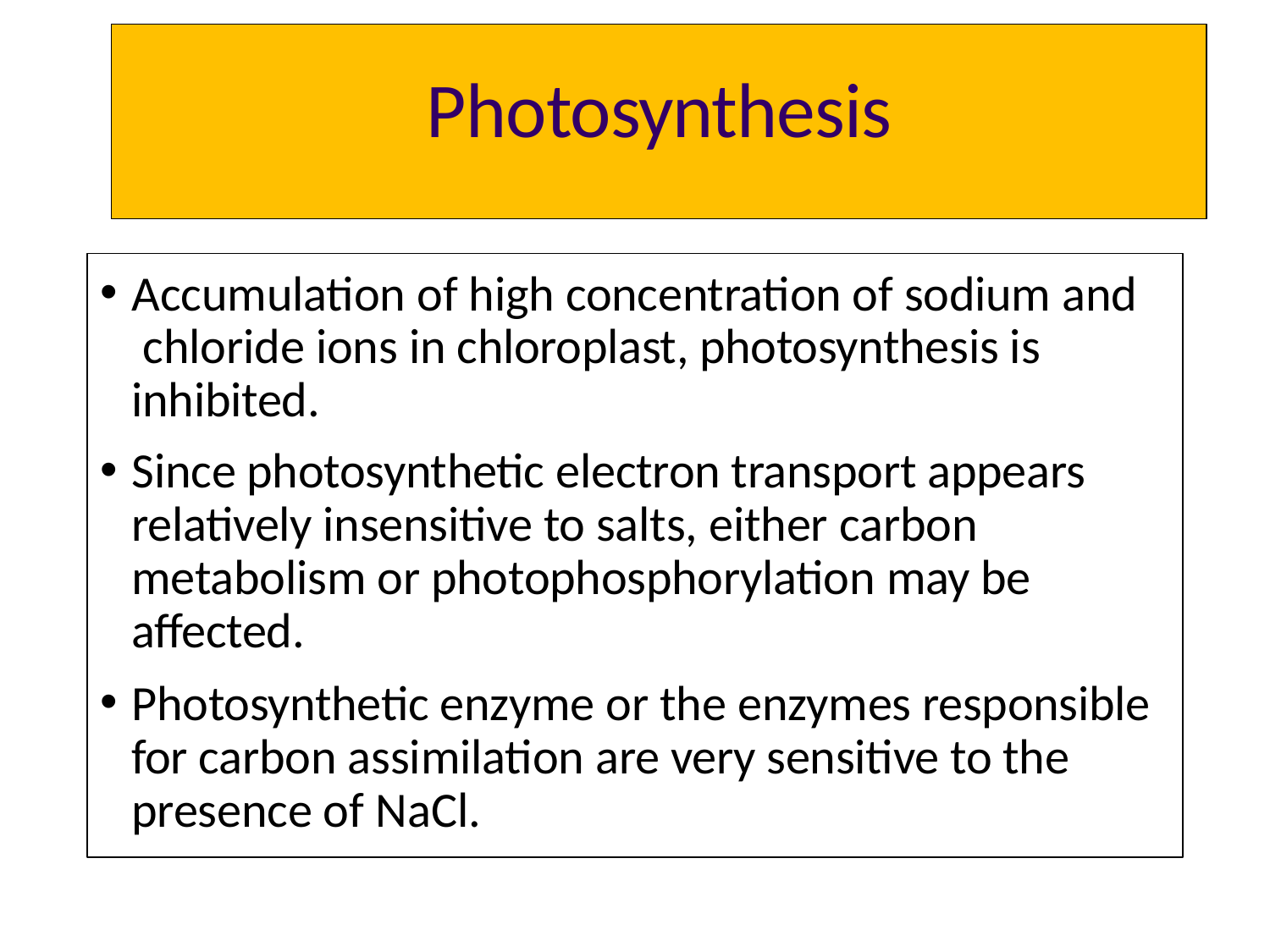

# Photosynthesis

Accumulation of high concentration of sodium and  chloride ions in chloroplast, photosynthesis is  inhibited.
Since photosynthetic electron transport appears  relatively insensitive to salts, either carbon  metabolism or photophosphorylation may be  affected.
Photosynthetic enzyme or the enzymes responsible  for carbon assimilation are very sensitive to the  presence of NaCl.